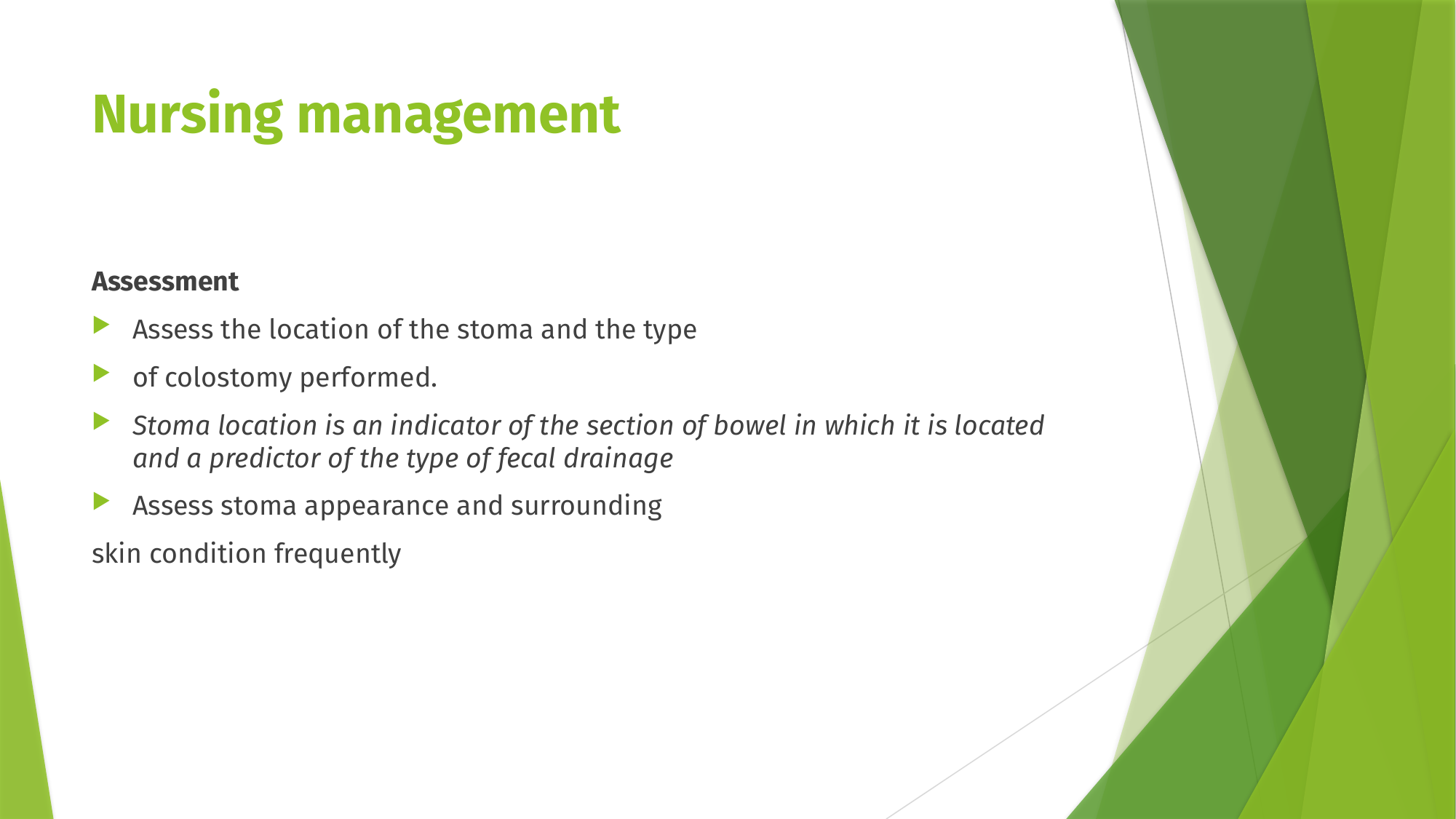

# Nursing management
Assessment
Assess the location of the stoma and the type
of colostomy performed.
Stoma location is an indicator of the section of bowel in which it is located and a predictor of the type of fecal drainage
Assess stoma appearance and surrounding
skin condition frequently